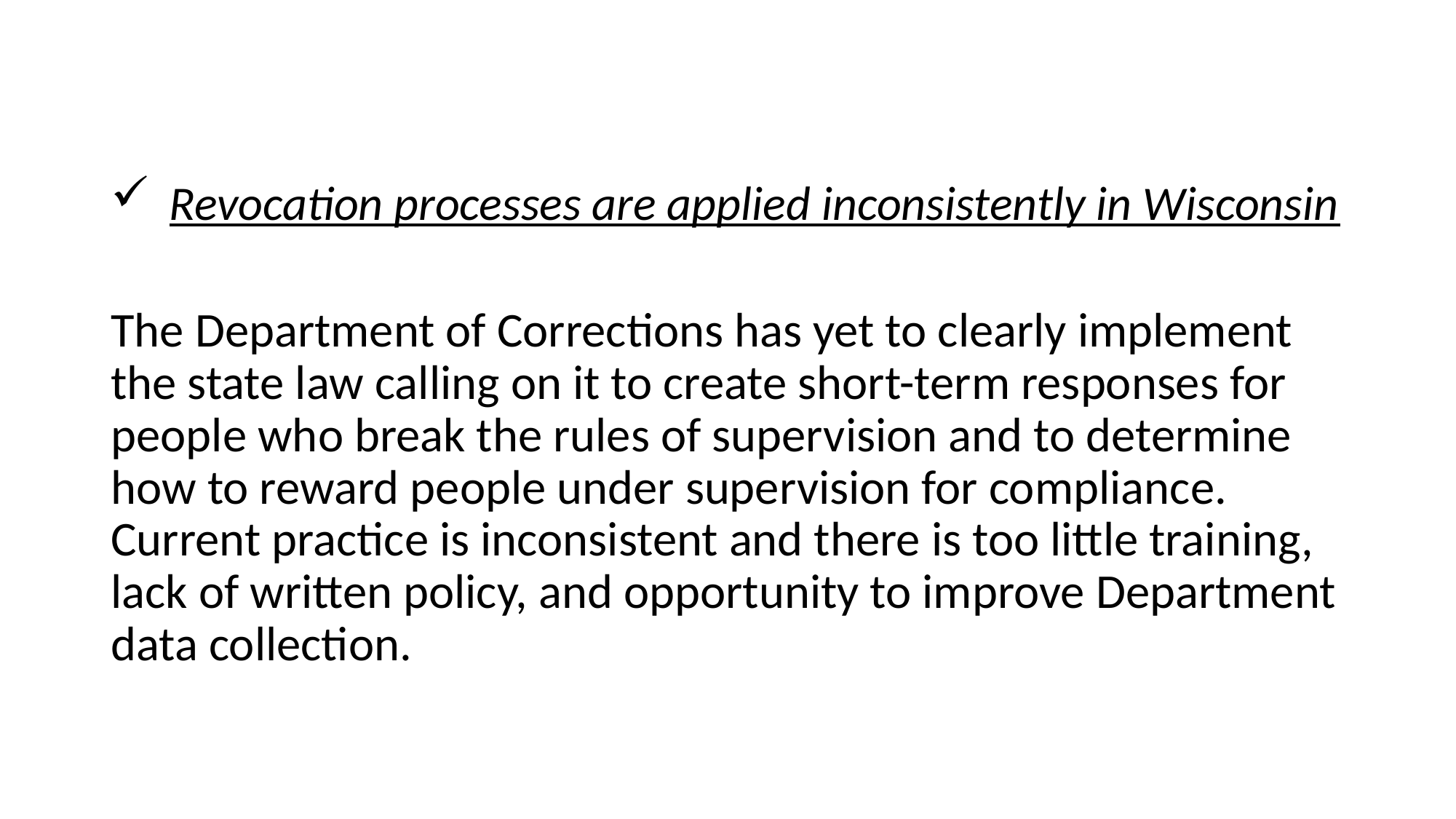

# Revocation processes are applied inconsistently in Wisconsin
The Department of Corrections has yet to clearly implement the state law calling on it to create short-term responses for people who break the rules of supervision and to determine how to reward people under supervision for compliance. Current practice is inconsistent and there is too little training, lack of written policy, and opportunity to improve Department data collection.